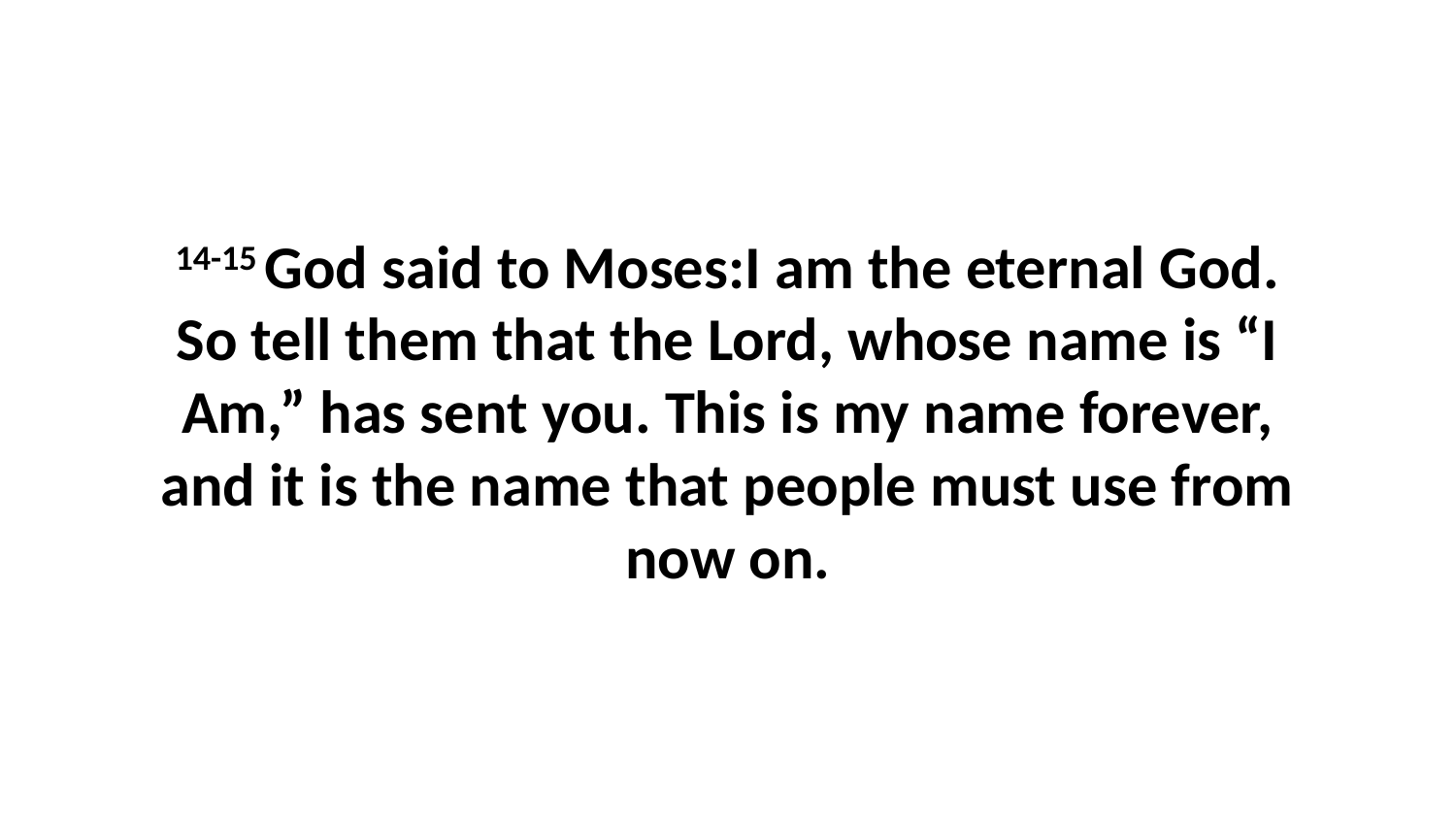

14-15 God said to Moses:I am the eternal God. So tell them that the Lord, whose name is “I Am,” has sent you. This is my name forever, and it is the name that people must use from now on.